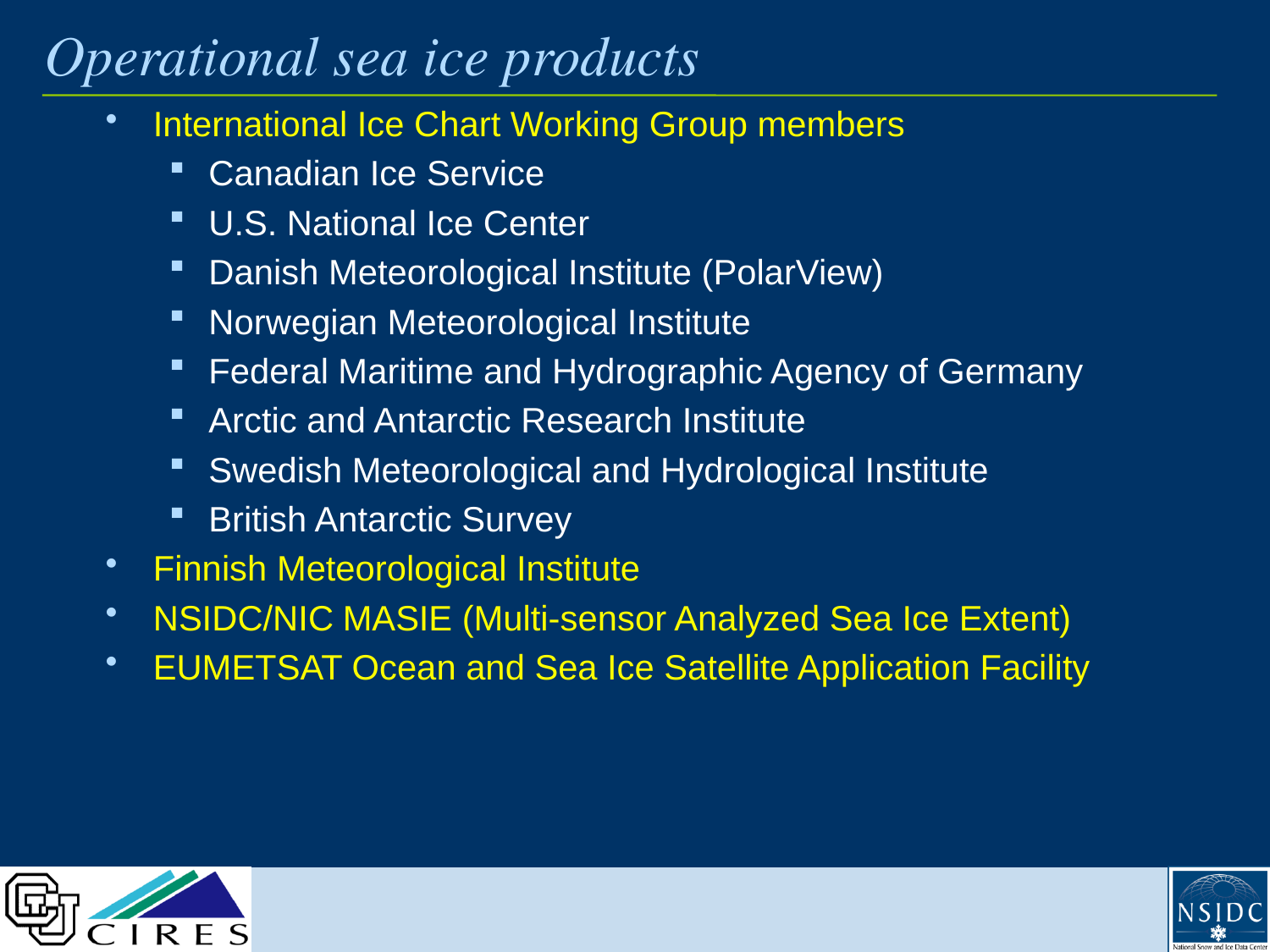

# Operational sea ice products
International Ice Chart Working Group members
Canadian Ice Service
U.S. National Ice Center
Danish Meteorological Institute (PolarView)
Norwegian Meteorological Institute
Federal Maritime and Hydrographic Agency of Germany
Arctic and Antarctic Research Institute
Swedish Meteorological and Hydrological Institute
British Antarctic Survey
Finnish Meteorological Institute
NSIDC/NIC MASIE (Multi-sensor Analyzed Sea Ice Extent)
EUMETSAT Ocean and Sea Ice Satellite Application Facility